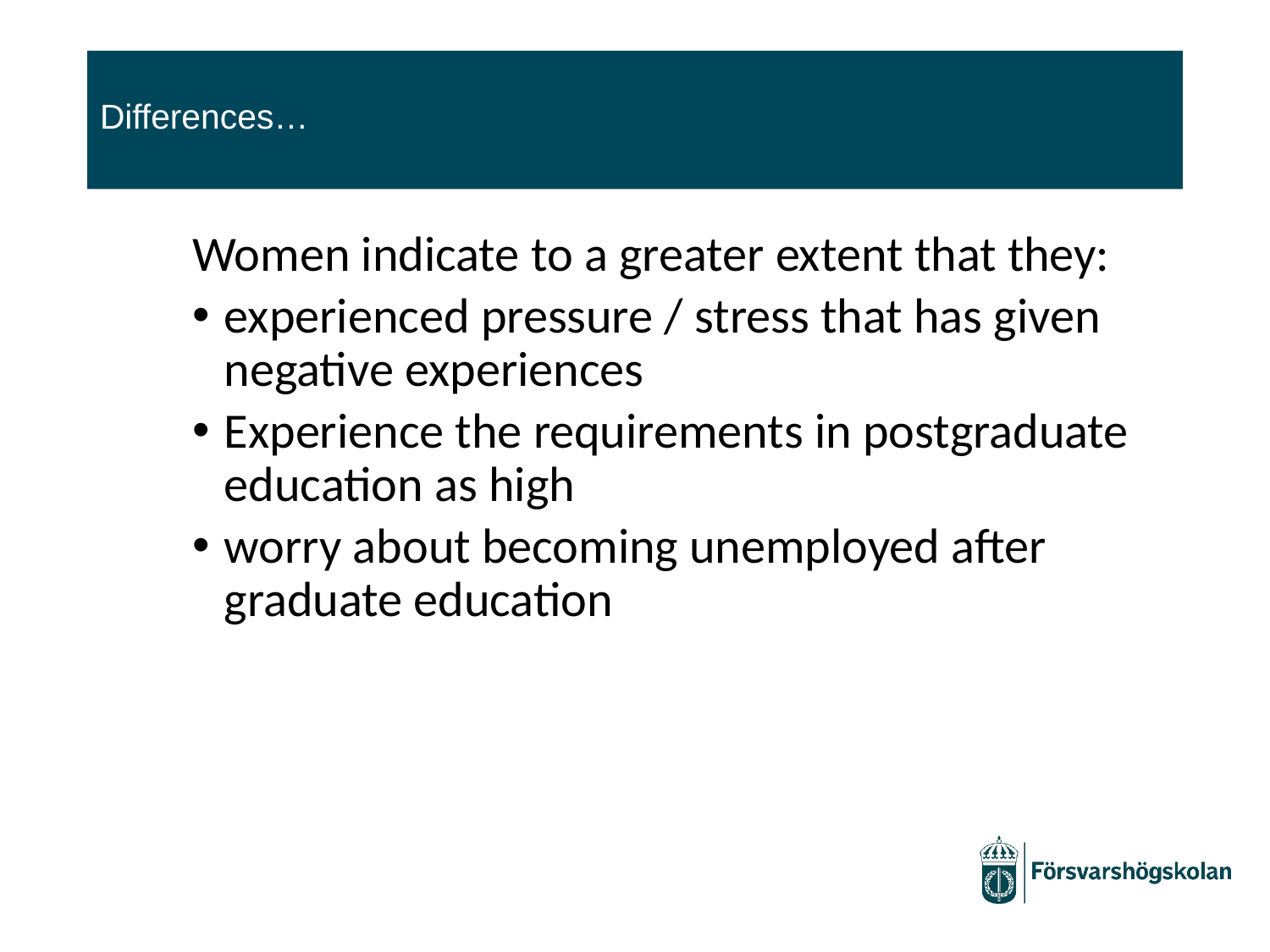

# Differences…
Women indicate to a greater extent that they:
experienced pressure / stress that has given negative experiences
Experience the requirements in postgraduate education as high
worry about becoming unemployed after graduate education